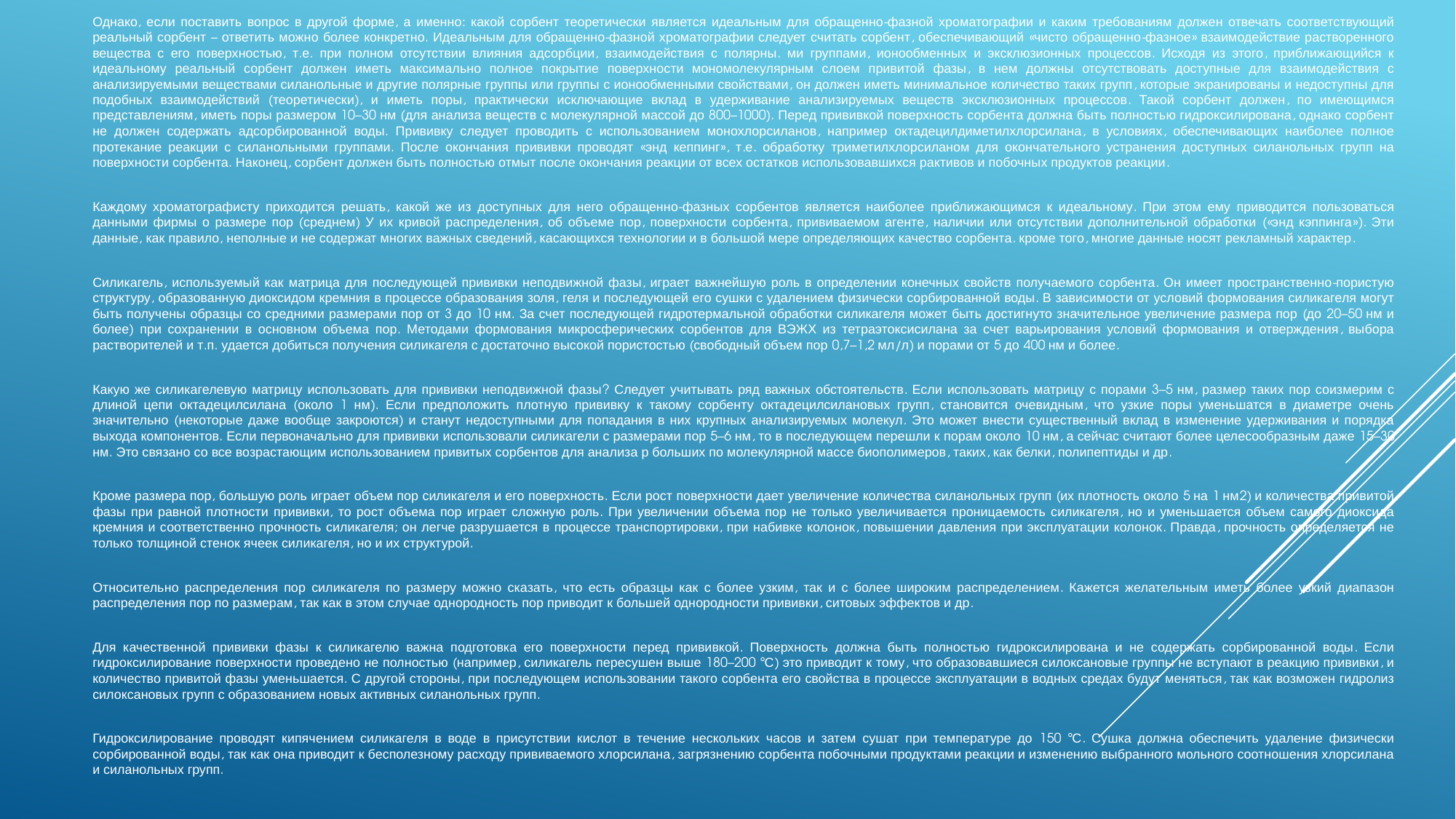

Однако, если поставить вопрос в другой форме, а именно: какой сорбент теоретически является идеальным для обращенно-фазной хроматографии и каким требованиям должен отвечать соответствующий реальный сорбент – ответить можно более конкретно. Идеальным для обращенно-фазной хроматографии следует считать сорбент, обеспечивающий «чисто обращенно-фазное» взаимодействие растворенного вещества с его поверхностью, т.е. при полном отсутствии влияния адсорбции, взаимодействия с полярны. ми группами, ионообменных и эксклюзионных процессов. Исходя из этого, приближающийся к идеальному реальный сорбент должен иметь максимально полное покрытие поверхности мономолекулярным слоем привитой фазы, в нем должны отсутствовать доступные для взаимодействия с анализируемыми веществами силанольные и другие полярные группы или группы с ионообменными свойствами, он должен иметь минимальное количество таких групп, которые экранированы и недоступны для подобных взаимодействий (теоретически), и иметь поры, практически исключающие вклад в удерживание анализируемых веществ эксклюзионных процессов. Такой сорбент должен, по имеющимся представлениям, иметь поры размером 10–30 нм (для анализа веществ с молекулярной массой до 800–1000). Перед прививкой поверхность сорбента должна быть полностью гидроксилирована, однако сорбент не должен содержать адсорбированной воды. Прививку следует проводить с использованием монохлорсиланов, например октадецилдиметилхлорсилана, в условиях, обеспечивающих наиболее полное протекание реакции с силанольными группами. После окончания прививки проводят «энд кеппинг», т.е. обработку триметилхлорсиланом для окончательного устранения доступных силанольных групп на поверхности сорбента. Наконец, сорбент должен быть полностью отмыт после окончания реакции от всех остатков использовавшихся рактивов и побочных продуктов реакции.

Каждому хроматографисту приходится решать, какой же из доступных для него обращенно-фазных сорбентов является наиболее приближающимся к идеальному. При этом ему приводится пользоваться данными фирмы о размере пор (среднем) У их кривой распределения, об объеме пор, поверхности сорбента, прививаемом агенте, наличии или отсутствии дополнительной обработки («энд кэппинга»). Эти данные, как правило, неполные и не содержат многих важных сведений, касающихся технологии и в большой мере определяющих качество сорбента. кроме того, многие данные носят рекламный характер.

Силикагель, используемый как матрица для последующей прививки неподвижной фазы, играет важнейшую роль в определении конечных свойств получаемого сорбента. Он имеет пространственно-пористую структуру, образованную диоксидом кремния в процессе образования золя, геля и последующей его сушки с удалением физически сорбированной воды. В зависимости от условий формования силикагеля могут быть получены образцы со средними размерами пор от 3 до 10 нм. За счет последующей гидротермальной обработки силикагеля может быть достигнуто значительное увеличение размера пор (до 20–50 нм и более) при сохранении в основном объема пор. Методами формования микросферических сорбентов для ВЭЖХ из тетраэтоксисилана за счет варьирования условий формования и отверждения, выбора растворителей и т.п. удается добиться получения силикагеля с достаточно высокой пористостью (свободный объем пор 0,7–1,2 мл/л) и порами от 5 до 400 нм и более.

Какую же силикагелевую матрицу использовать для прививки неподвижной фазы? Следует учитывать ряд важных обстоятельств. Если использовать матрицу с порами 3–5 нм, размер таких пор соизмерим с длиной цепи октадецилсилана (около 1 нм). Если предположить плотную прививку к такому сорбенту октадецилсилановых групп, становится очевидным, что узкие поры уменьшатся в диаметре очень значительно (некоторые даже вообще закроются) и станут недоступными для попадания в них крупных анализируемых молекул. Это может внести существенный вклад в изменение удерживания и порядка выхода компонентов. Если первоначально для прививки использовали силикагели с размерами пор 5–6 нм, то в последующем перешли к порам около 10 нм, а сейчас считают более целесообразным даже 15–30 нм. Это связано со все возрастающим использованием привитых сорбентов для анализа р больших по молекулярной массе биополимеров, таких, как белки, полипептиды и др.

Кроме размера пор, большую роль играет объем пор силикагеля и его поверхность. Если рост поверхности дает увеличение количества силанольных групп (их плотность около 5 на 1 нм2) и количества привитой фазы при равной плотности прививки, то рост объема пор играет сложную роль. При увеличении объема пор не только увеличивается проницаемость силикагеля, но и уменьшается объем самого диоксида кремния и соответственно прочность силикагеля; он легче разрушается в процессе транспортировки, при набивке колонок, повышении давления при эксплуатации колонок. Правда, прочность определяется не только толщиной стенок ячеек силикагеля, но и их структурой.

Относительно распределения пор силикагеля по размеру можно сказать, что есть образцы как с более узким, так и с более широким распределением. Кажется желательным иметь более узкий диапазон распределения пор по размерам, так как в этом случае однородность пор приводит к большей однородности прививки, ситовых эффектов и др.

Для качественной прививки фазы к силикагелю важна подготовка его поверхности перед прививкой. Поверхность должна быть полностью гидроксилирована и не содержать сорбированной воды. Если гидроксилирование поверхности проведено не полностью (например, силикагель пересушен выше 180–200 °С) это приводит к тому, что образовавшиеся силоксановые группы не вступают в реакцию прививки, и количество привитой фазы уменьшается. С другой стороны, при последующем использовании такого сорбента его свойства в процессе эксплуатации в водных средах будут меняться, так как возможен гидролиз силоксановых групп с образованием новых активных силанольных групп.

Гидроксилирование проводят кипячением силикагеля в воде в присутствии кислот в течение нескольких часов и затем сушат при температуре до 150 °С. Сушка должна обеспечить удаление физически сорбированной воды, так как она приводит к бесполезному расходу прививаемого хлорсилана, загрязнению сорбента побочными продуктами реакции и изменению выбранного мольного соотношения хлорсилана и силанольных групп.
#